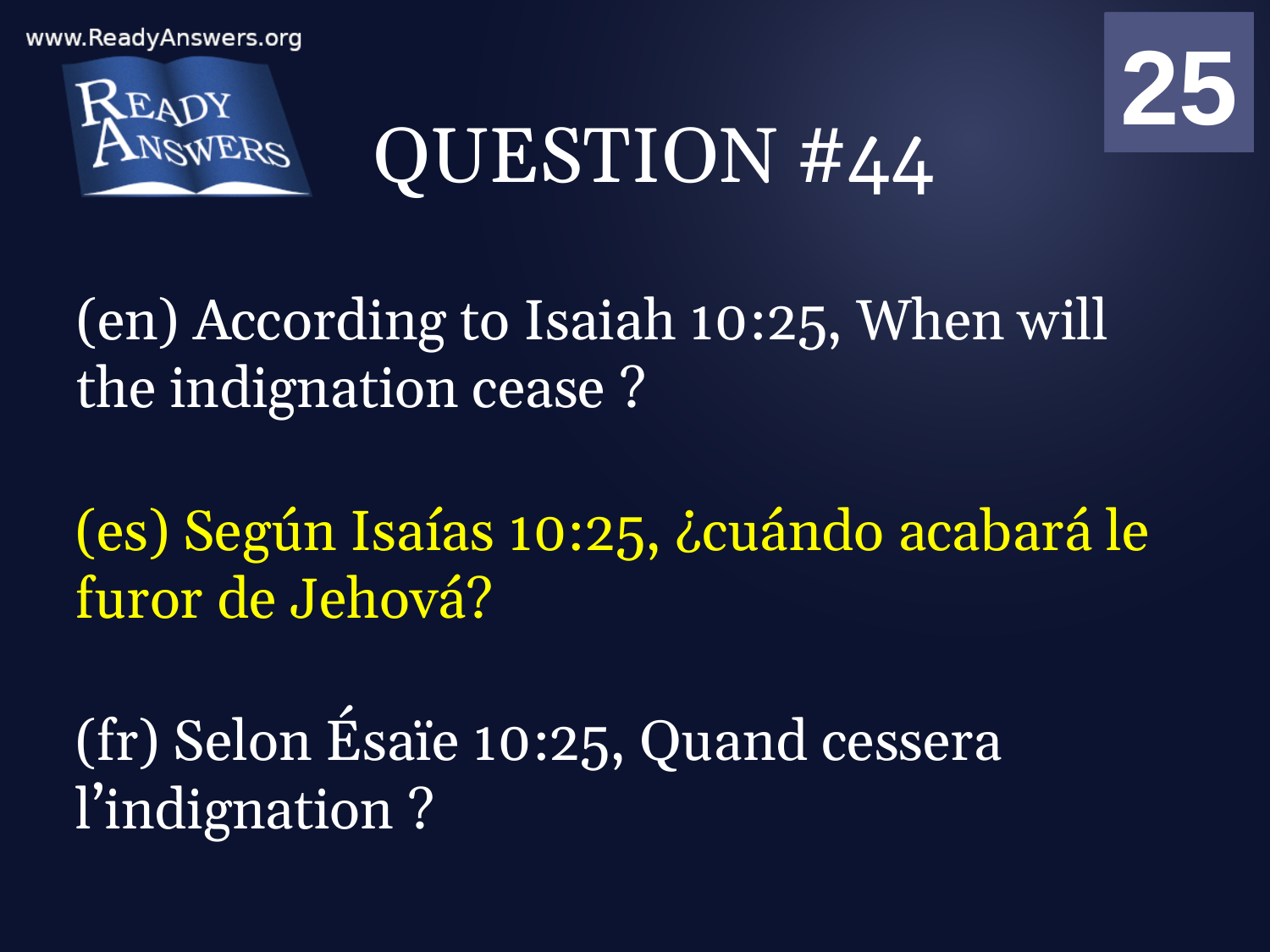

01
02
03
04
05
06
07
08
09
10
11
12
13
14
15
16
17
18
19
20
21
22
23
24
25
00
# QUESTION #44
(en) According to Isaiah 10:25, When will the indignation cease ?
(es) Según Isaías 10:25, ¿cuándo acabará le furor de Jehová?
(fr) Selon Ésaïe 10:25, Quand cessera l’indignation ?